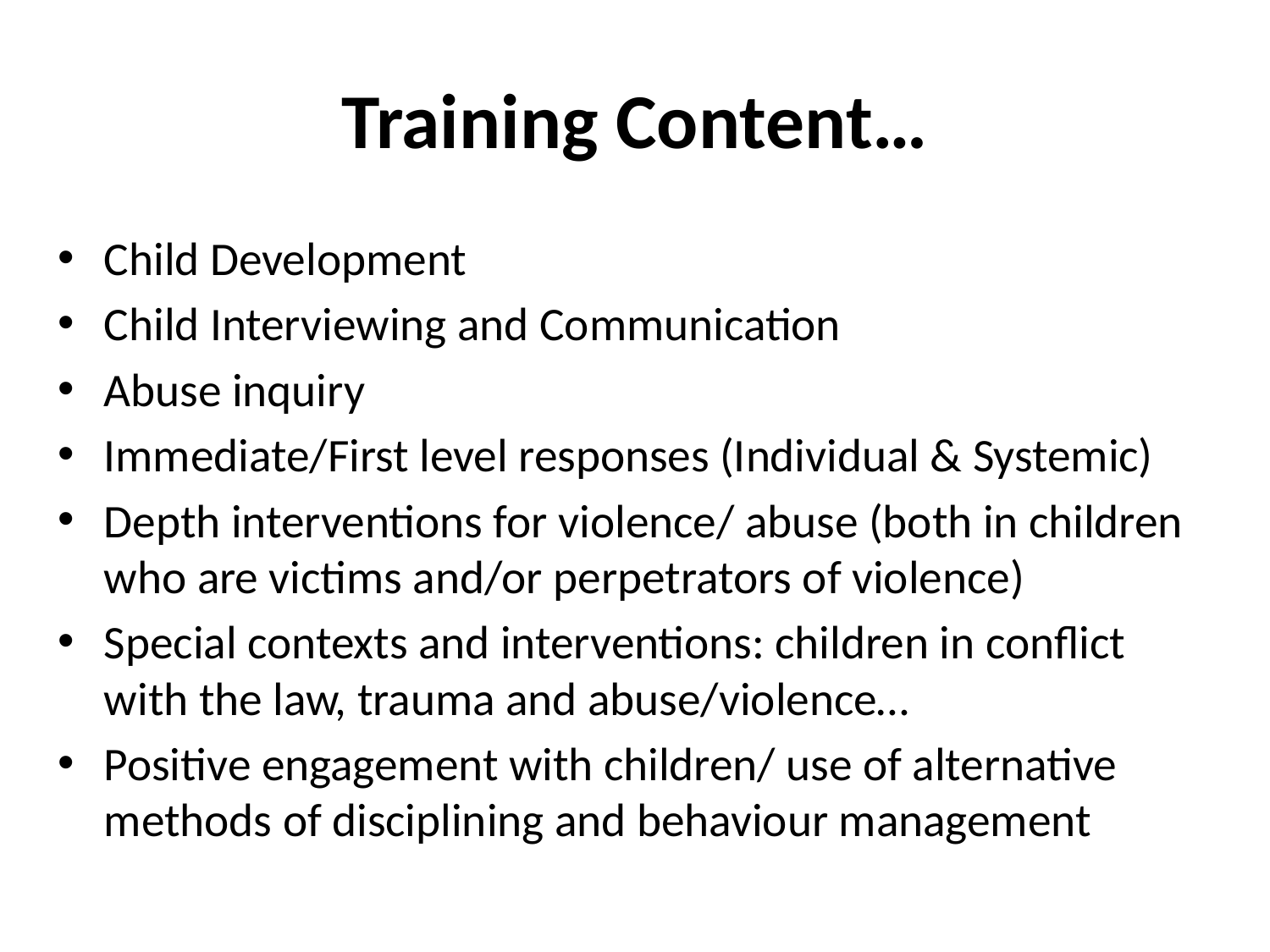

# Training Content…
Child Development
Child Interviewing and Communication
Abuse inquiry
Immediate/First level responses (Individual & Systemic)
Depth interventions for violence/ abuse (both in children who are victims and/or perpetrators of violence)
Special contexts and interventions: children in conflict with the law, trauma and abuse/violence…
Positive engagement with children/ use of alternative methods of disciplining and behaviour management